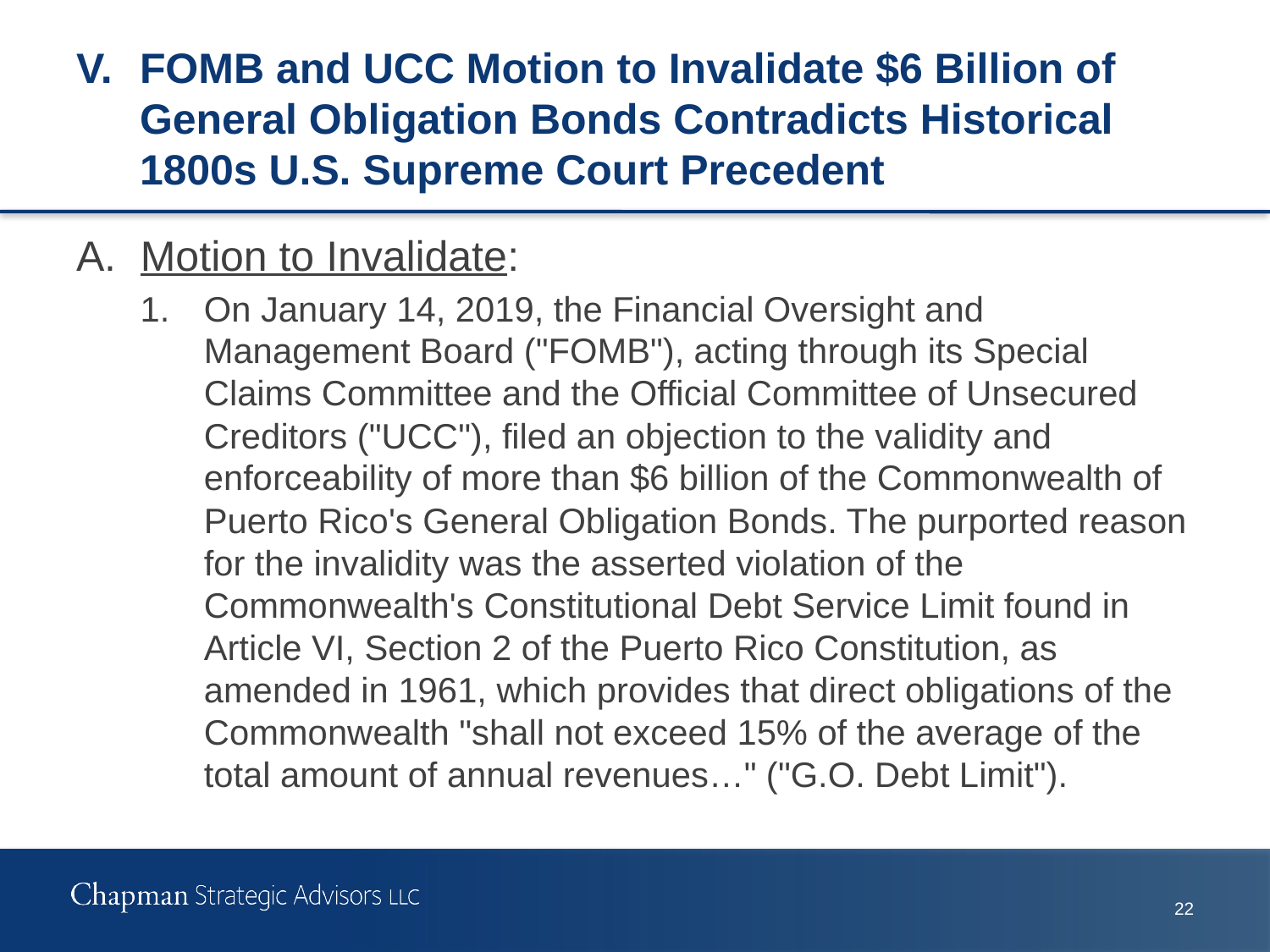

# V.	FOMB and UCC Motion to Invalidate $6 Billion of General Obligation Bonds Contradicts Historical 1800s U.S. Supreme Court Precedent
A.	Motion to Invalidate:
1.	On January 14, 2019, the Financial Oversight and Management Board ("FOMB"), acting through its Special Claims Committee and the Official Committee of Unsecured Creditors ("UCC"), filed an objection to the validity and enforceability of more than $6 billion of the Commonwealth of Puerto Rico's General Obligation Bonds. The purported reason for the invalidity was the asserted violation of the Commonwealth's Constitutional Debt Service Limit found in Article VI, Section 2 of the Puerto Rico Constitution, as amended in 1961, which provides that direct obligations of the Commonwealth "shall not exceed 15% of the average of the total amount of annual revenues…" ("G.O. Debt Limit").
22